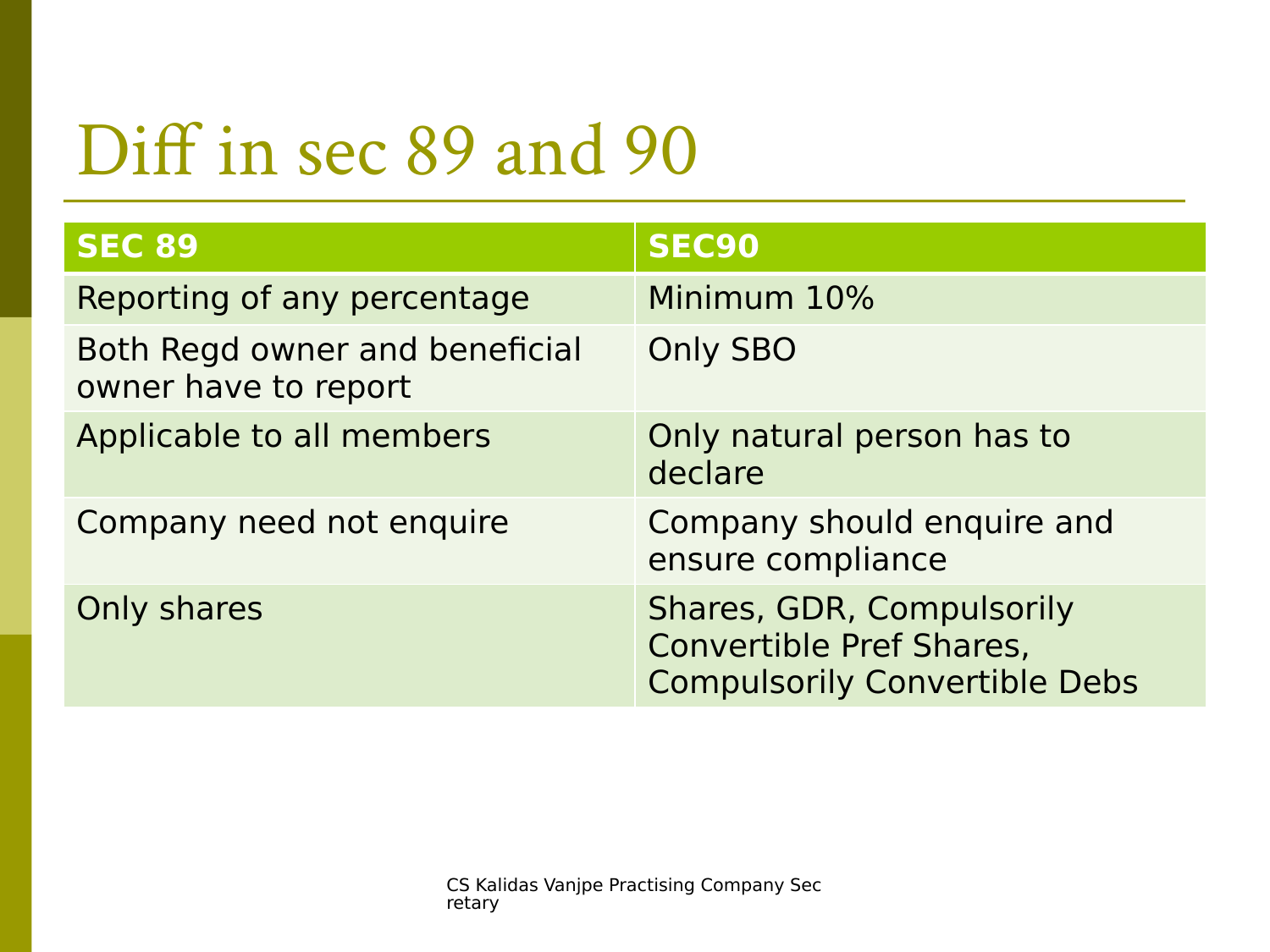

# Diff in sec 89 and 90
| SEC 89 | SEC90 |
| --- | --- |
| Reporting of any percentage | Minimum 10% |
| Both Regd owner and beneficial owner have to report | Only SBO |
| Applicable to all members | Only natural person has to declare |
| Company need not enquire | Company should enquire and ensure compliance |
| Only shares | Shares, GDR, Compulsorily Convertible Pref Shares, Compulsorily Convertible Debs |
CS Kalidas Vanjpe Practising Company Secretary